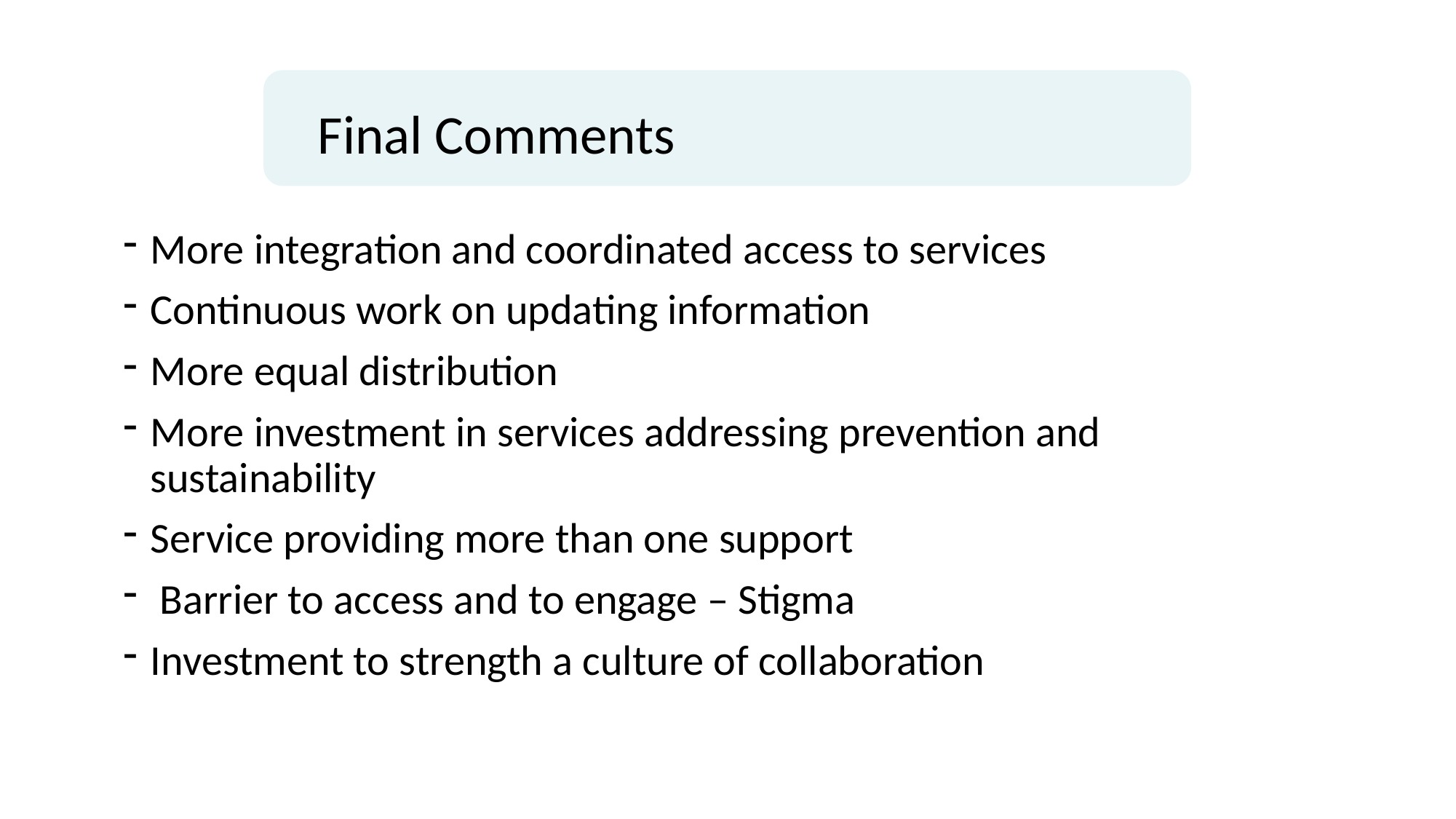

# Final Comments
More integration and coordinated access to services
Continuous work on updating information
More equal distribution
More investment in services addressing prevention and sustainability
Service providing more than one support
 Barrier to access and to engage – Stigma
Investment to strength a culture of collaboration